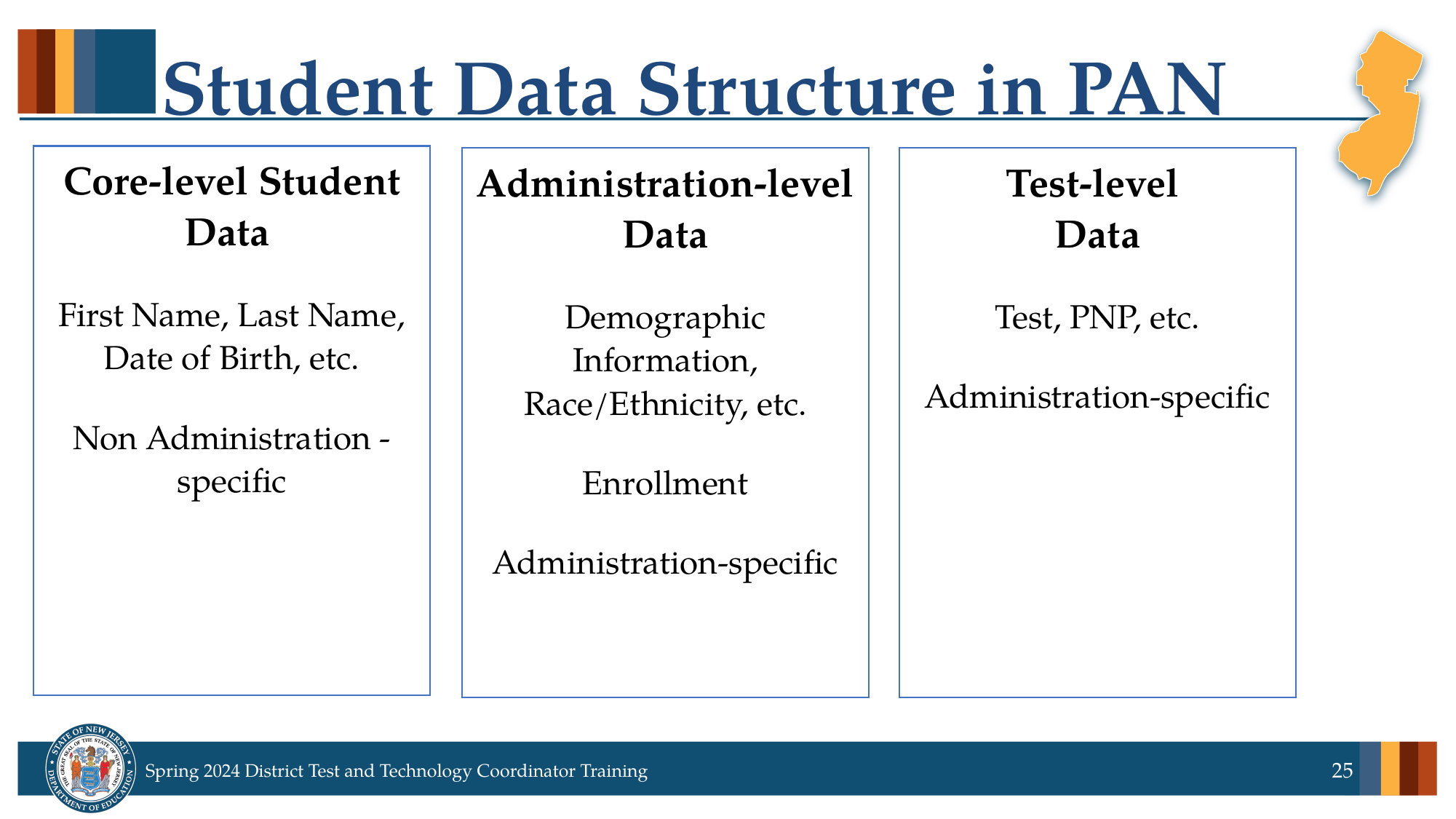

# Student Data Structure in PAN
Core-level Student Data
First Name, Last Name, Date of Birth, etc.
Non Administration -specific
Test-level
Data
Test, PNP, etc.
Administration-specific
Administration-level Data
Demographic Information, Race/Ethnicity, etc.
Enrollment
Administration-specific
25